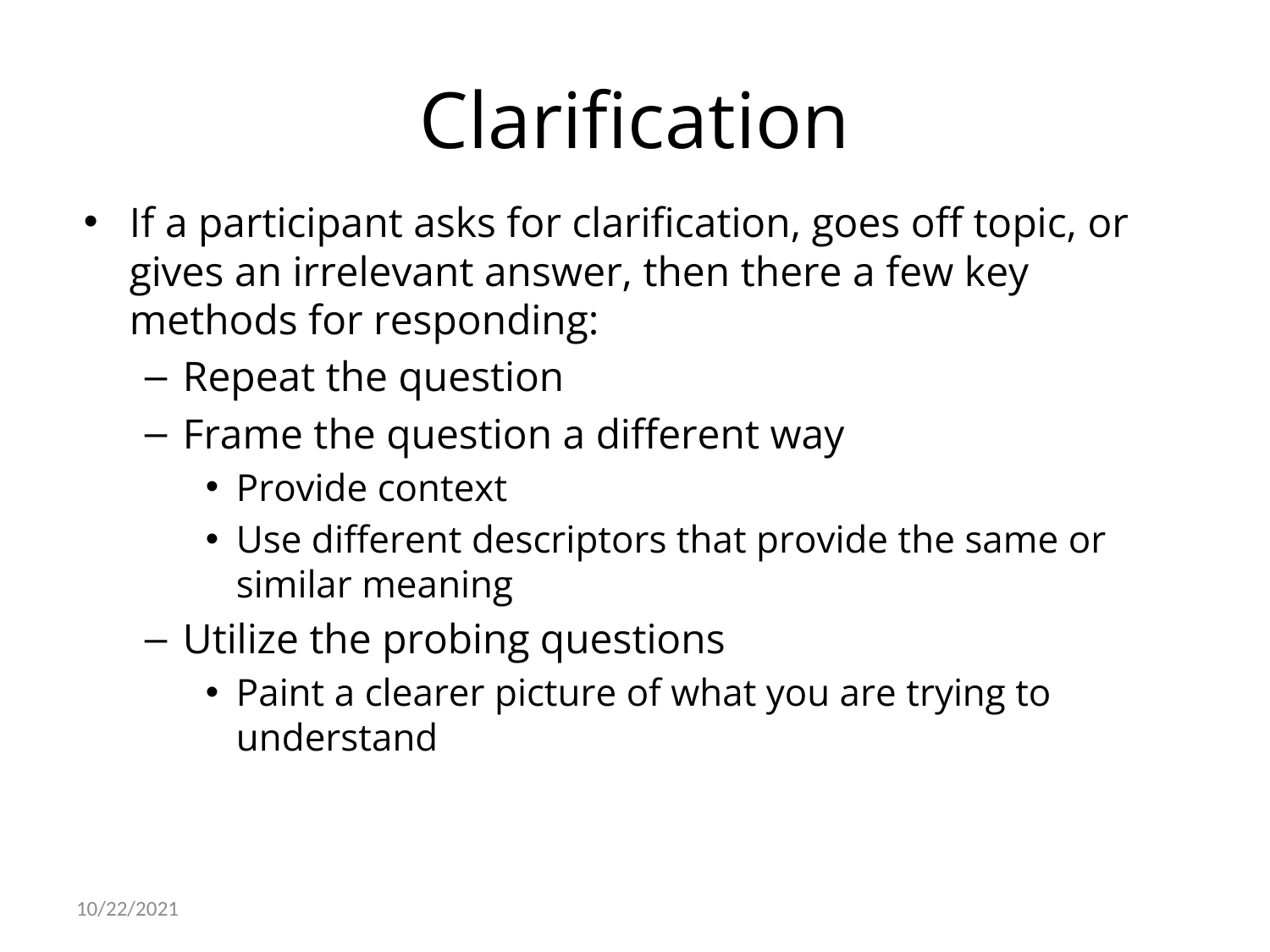

# Clarification
If a participant asks for clarification, goes off topic, or gives an irrelevant answer, then there a few key methods for responding:
Repeat the question
Frame the question a different way
Provide context
Use different descriptors that provide the same or similar meaning
Utilize the probing questions
Paint a clearer picture of what you are trying to understand

10/22/2021